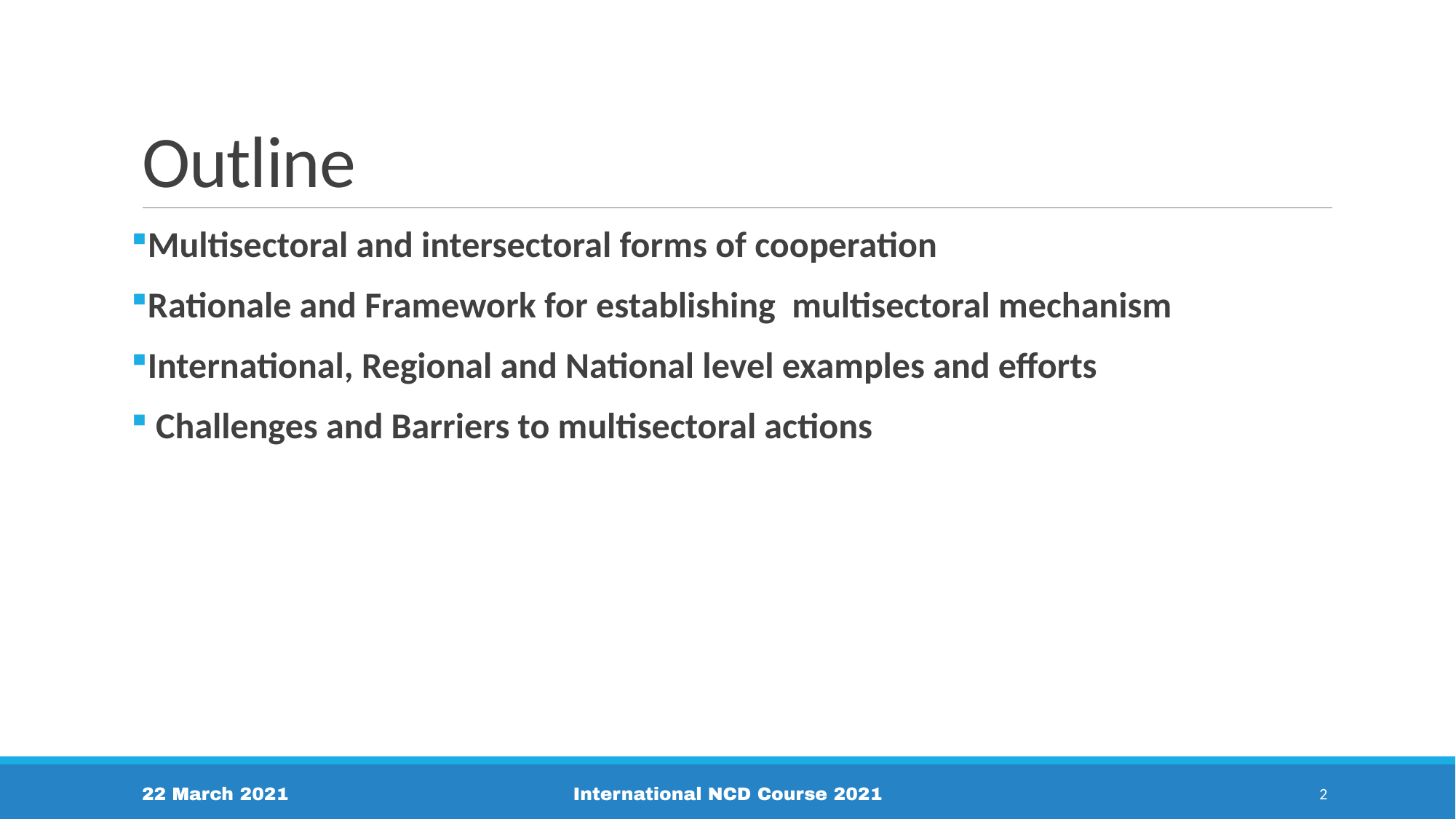

# Outline
Multisectoral and intersectoral forms of cooperation
Rationale and Framework for establishing  multisectoral mechanism
International, Regional and National level examples and efforts
 Challenges and Barriers to multisectoral actions
22 March 2021
International NCD Course 2021
2